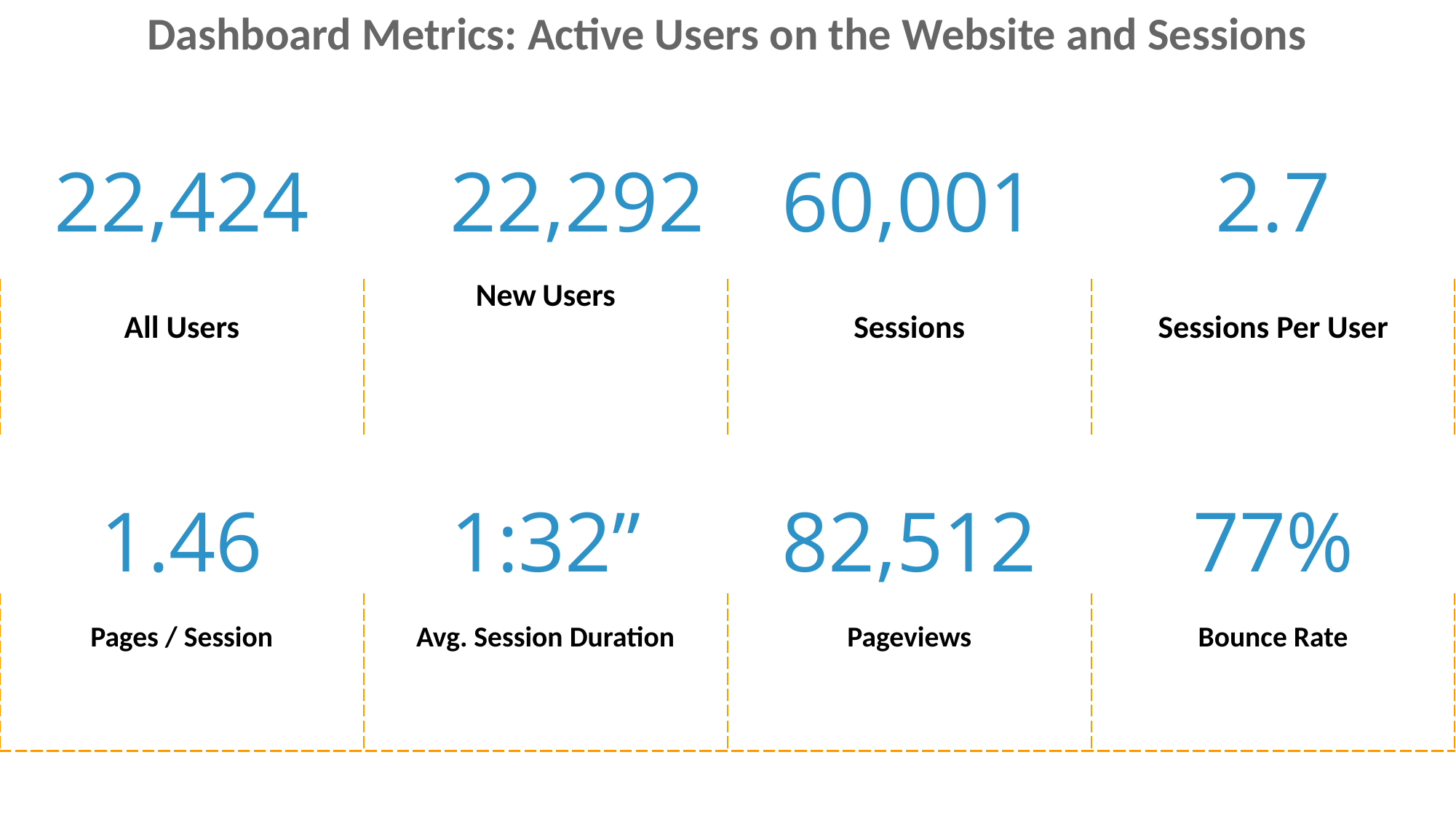

Dashboard Metrics: Active Users on the Website and Sessions
| 22,424 | 22,292 | 60,001 | 2.7 |
| --- | --- | --- | --- |
| All Users | New Users | Sessions | Sessions Per User |
| 1.46 | 1:32” | 82,512 | 77% |
| Pages / Session | Avg. Session Duration | Pageviews | Bounce Rate |